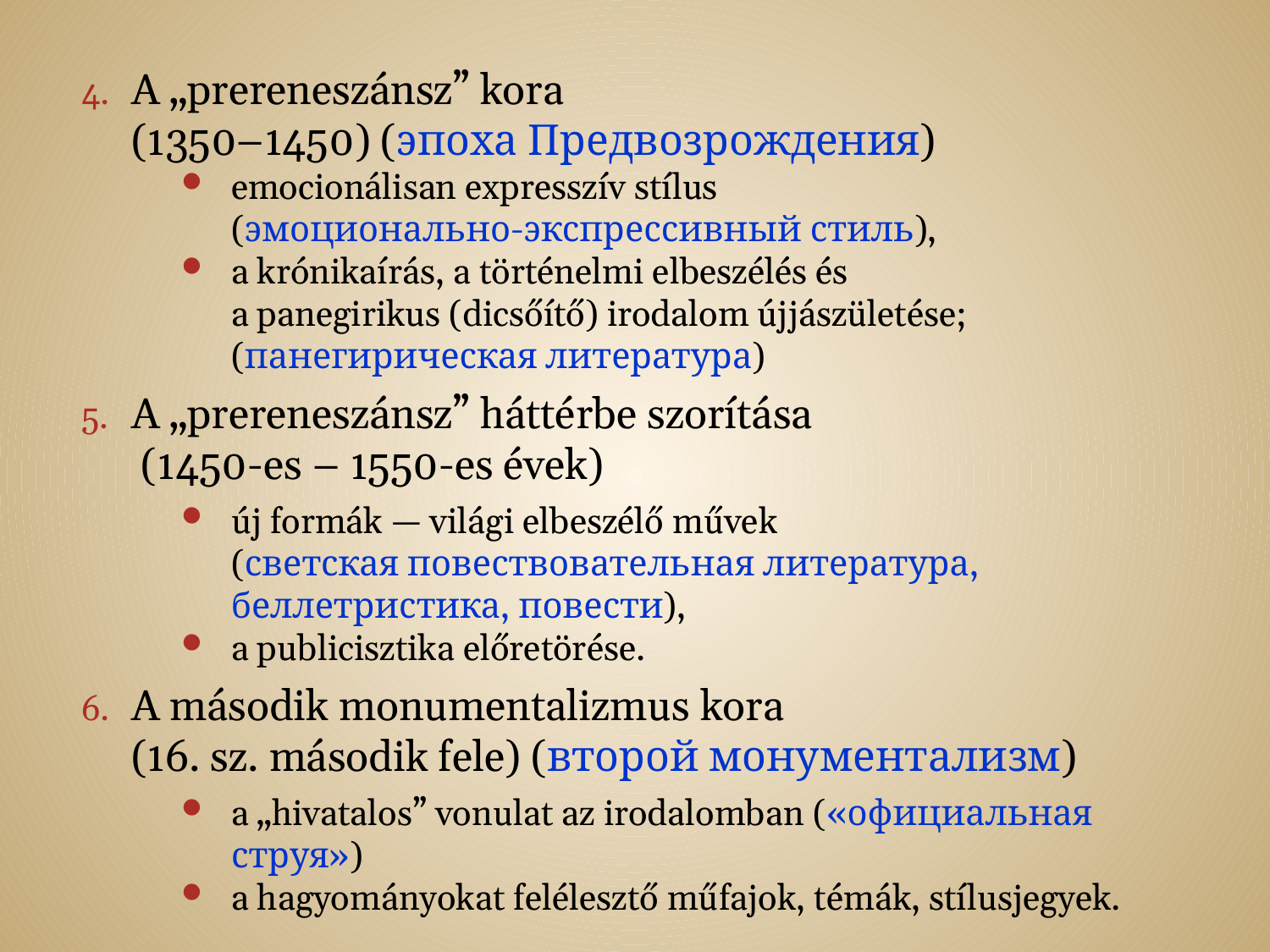

A „prereneszánsz” kora
(1350–1450) (эпоха Предвозрождения)
emocionálisan expresszív stílus
(эмоционально-экспрессивный стиль),
a krónikaírás, a történelmi elbeszélés és
a panegirikus (dicsőítő) irodalom újjászületése;
(панегирическая литература)
A „prereneszánsz” háttérbe szorítása
 (1450-es – 1550-es évek)
új formák — világi elbeszélő művek
(светская повествовательная литература,
беллетристика, повести),
a publicisztika előretörése.
A második monumentalizmus kora
(16. sz. második fele) (второй монументализм)
a „hivatalos” vonulat az irodalomban («официальная струя»)
a hagyományokat felélesztő műfajok, témák, stílusjegyek.